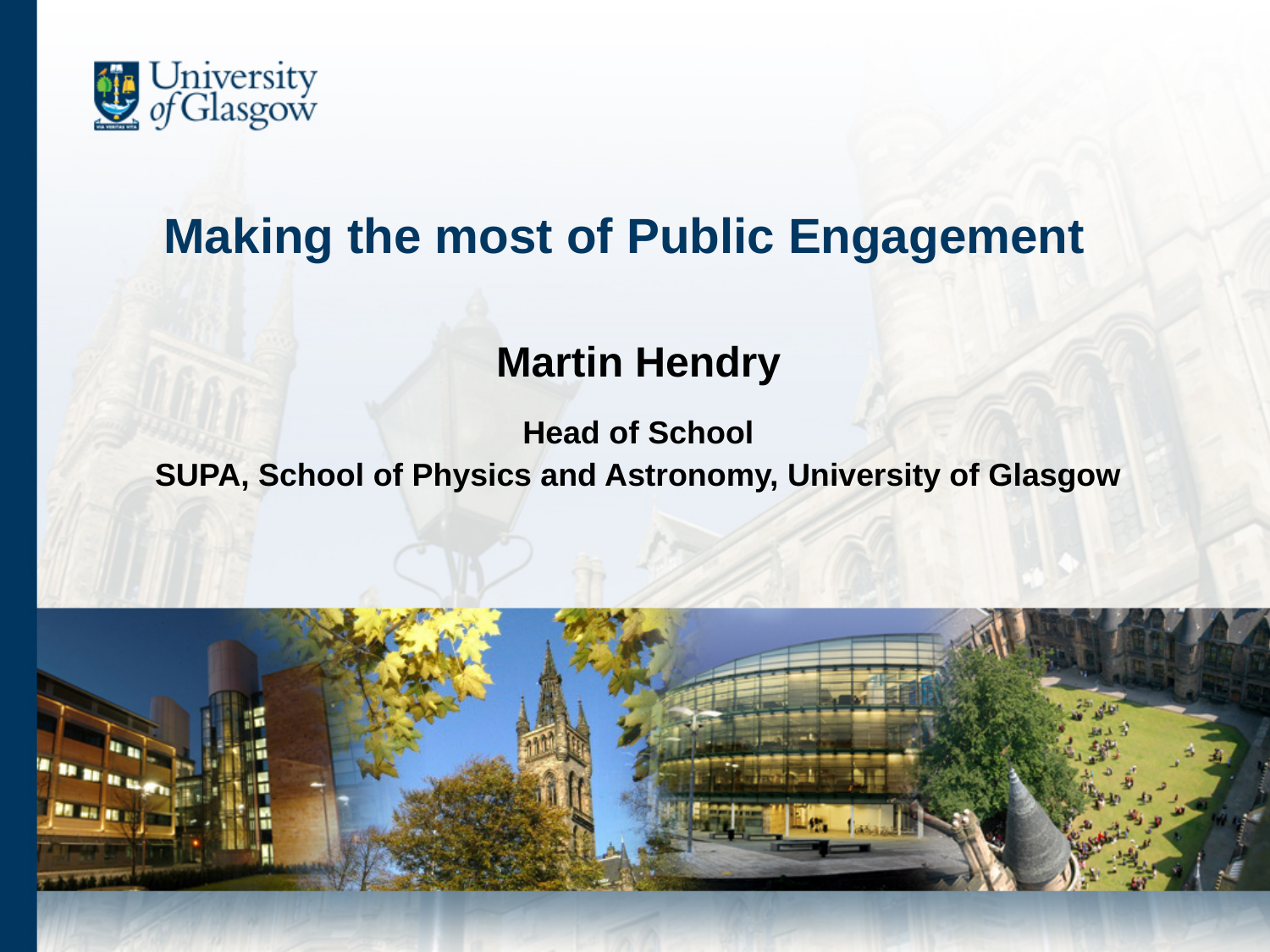

# Making the most of Public Engagement
Martin Hendry

Head of School
SUPA, School of Physics and Astronomy, University of Glasgow